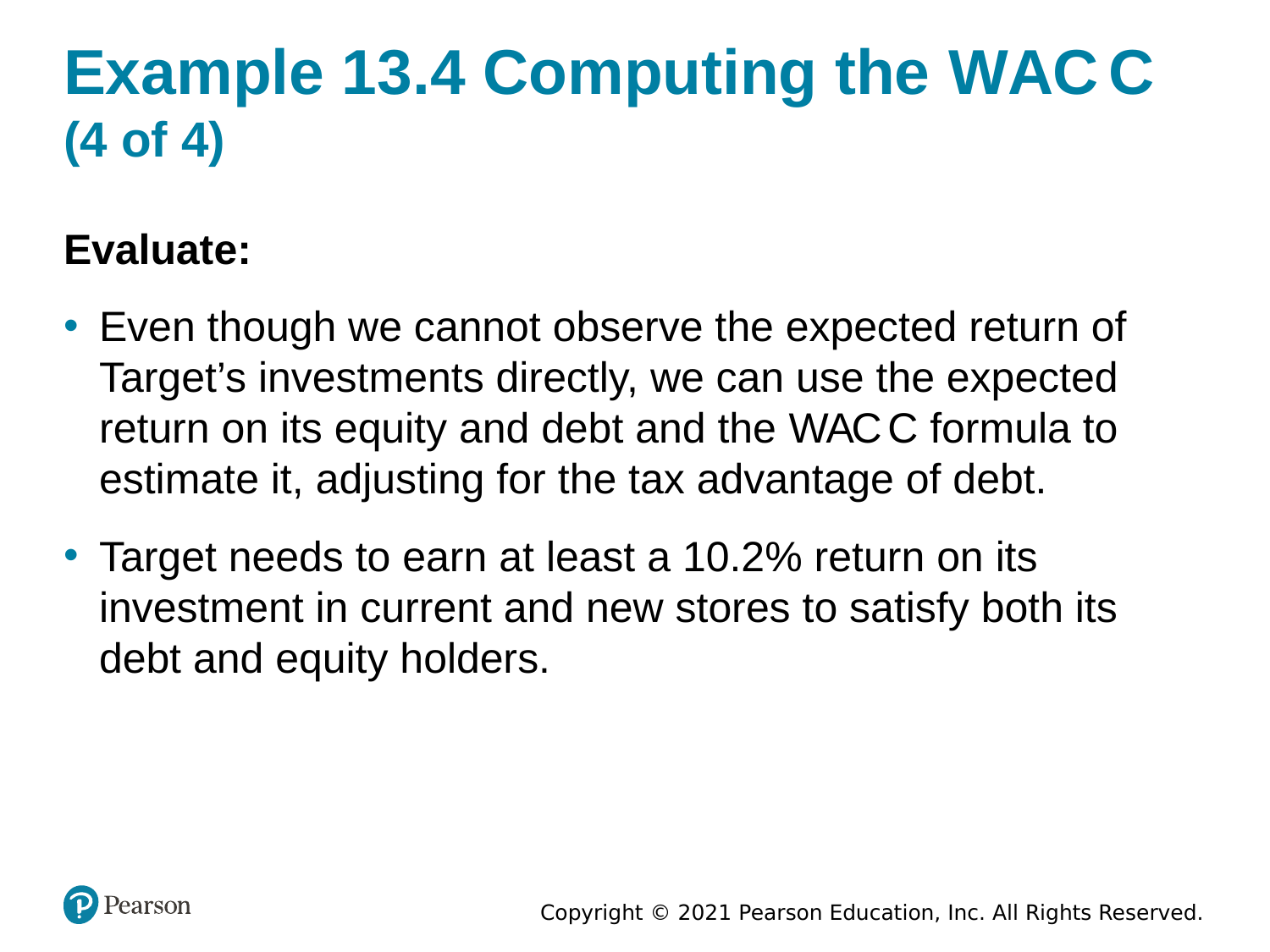

# Example 13.4 Computing the W A C C (4 of 4)
Evaluate:
Even though we cannot observe the expected return of Target’s investments directly, we can use the expected return on its equity and debt and the W A C C formula to estimate it, adjusting for the tax advantage of debt.
Target needs to earn at least a 10.2% return on its investment in current and new stores to satisfy both its debt and equity holders.